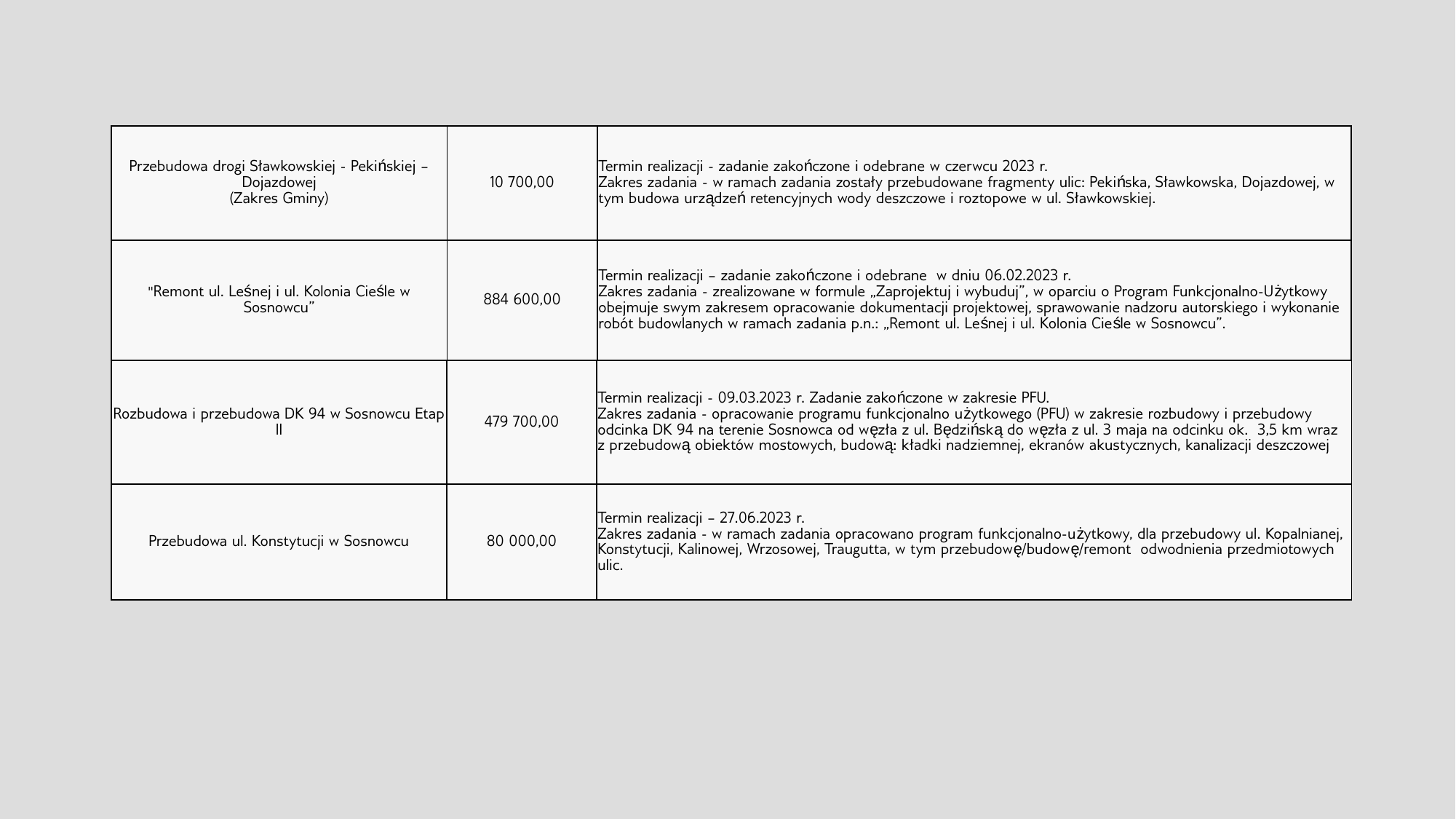

| Przebudowa drogi Sławkowskiej - Pekińskiej – Dojazdowej (Zakres Gminy) | 10 700,00 | Termin realizacji - zadanie zakończone i odebrane w czerwcu 2023 r. Zakres zadania - w ramach zadania zostały przebudowane fragmenty ulic: Pekińska, Sławkowska, Dojazdowej, w tym budowa urządzeń retencyjnych wody deszczowe i roztopowe w ul. Sławkowskiej. |
| --- | --- | --- |
| "Remont ul. Leśnej i ul. Kolonia Cieśle w Sosnowcu” | 884 600,00 | Termin realizacji – zadanie zakończone i odebrane w dniu 06.02.2023 r. Zakres zadania - zrealizowane w formule „Zaprojektuj i wybuduj”, w oparciu o Program Funkcjonalno-Użytkowy obejmuje swym zakresem opracowanie dokumentacji projektowej, sprawowanie nadzoru autorskiego i wykonanie robót budowlanych w ramach zadania p.n.: „Remont ul. Leśnej i ul. Kolonia Cieśle w Sosnowcu”. |
| Rozbudowa i przebudowa DK 94 w Sosnowcu Etap II | 479 700,00 | Termin realizacji - 09.03.2023 r. Zadanie zakończone w zakresie PFU. Zakres zadania - opracowanie programu funkcjonalno użytkowego (PFU) w zakresie rozbudowy i przebudowy odcinka DK 94 na terenie Sosnowca od węzła z ul. Będzińską do węzła z ul. 3 maja na odcinku ok. 3,5 km wraz z przebudową obiektów mostowych, budową: kładki nadziemnej, ekranów akustycznych, kanalizacji deszczowej |
| --- | --- | --- |
| Przebudowa ul. Konstytucji w Sosnowcu | 80 000,00 | Termin realizacji – 27.06.2023 r. Zakres zadania - w ramach zadania opracowano program funkcjonalno-użytkowy, dla przebudowy ul. Kopalnianej, Konstytucji, Kalinowej, Wrzosowej, Traugutta, w tym przebudowę/budowę/remont odwodnienia przedmiotowych ulic. |